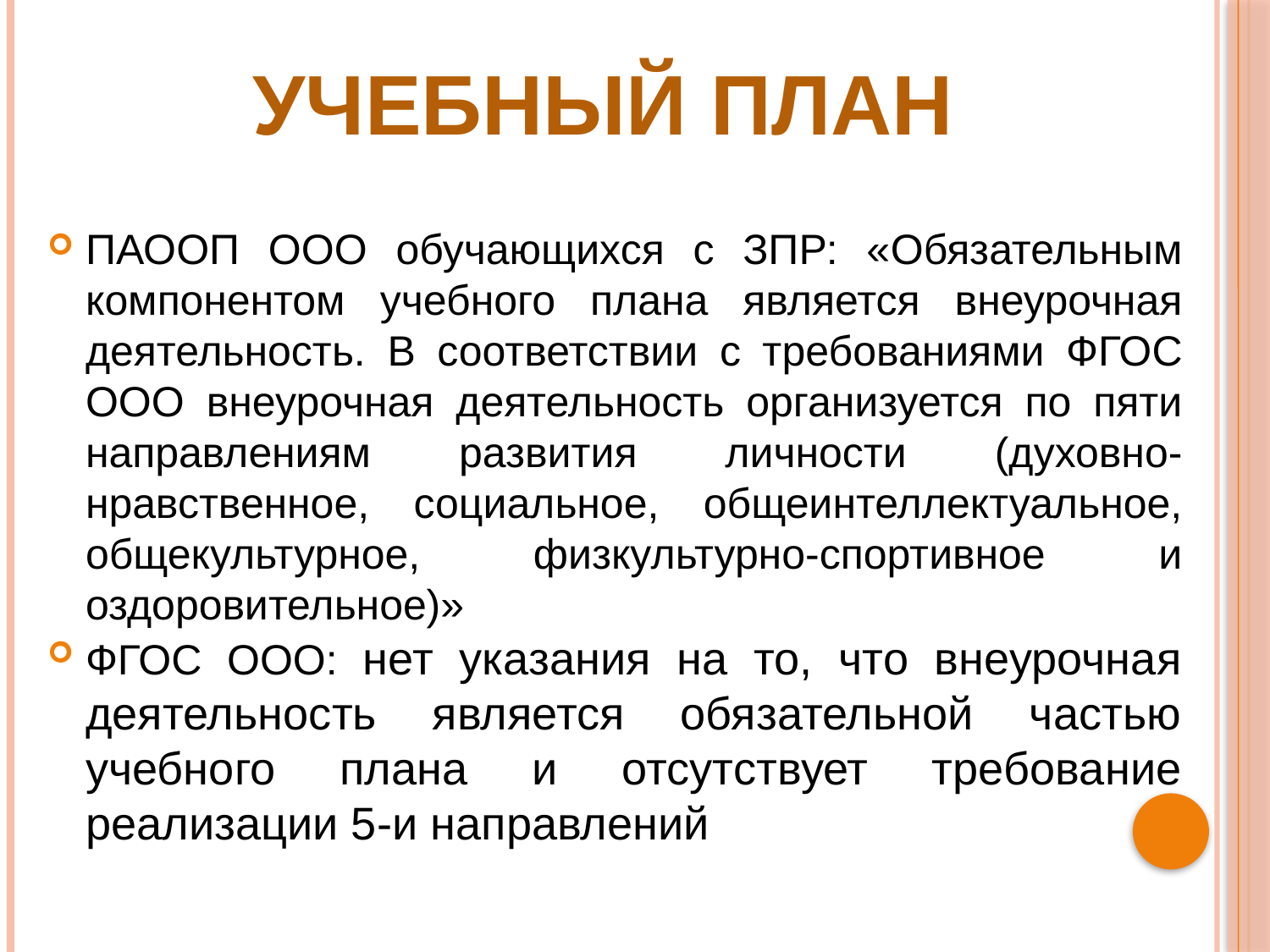

# Учебный план
ПАООП ООО обучающихся с ЗПР: «Обязательным компонентом учебного плана является внеурочная деятельность. В соответствии с требованиями ФГОС ООО внеурочная деятельность организуется по пяти направлениям развития личности (духовно-нравственное, социальное, общеинтеллектуальное, общекультурное, физкультурно-спортивное и оздоровительное)»
ФГОС ООО: нет указания на то, что внеурочная деятельность является обязательной частью учебного плана и отсутствует требование реализации 5-и направлений